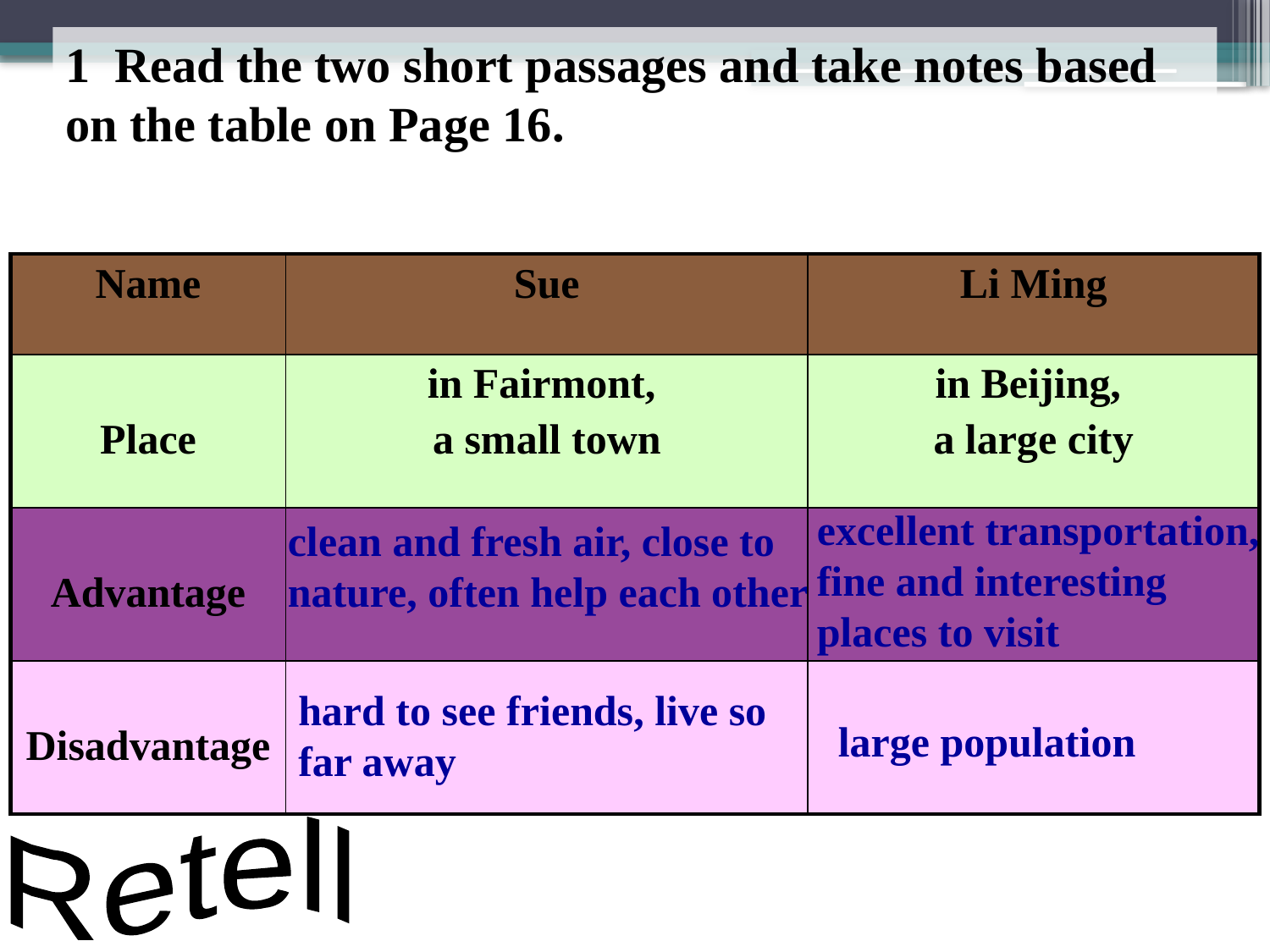

1  Read the two short passages and take notes based on the table on Page 16.
| Name | Sue | Li Ming |
| --- | --- | --- |
| Place | in Fairmont, a small town | in Beijing, a large city |
| Advantage |  |  |
| Disadvantage |  |  |
excellent transportation, fine and interesting places to visit
clean and fresh air, close to nature, often help each other
hard to see friends, live so far away
large population
Retell